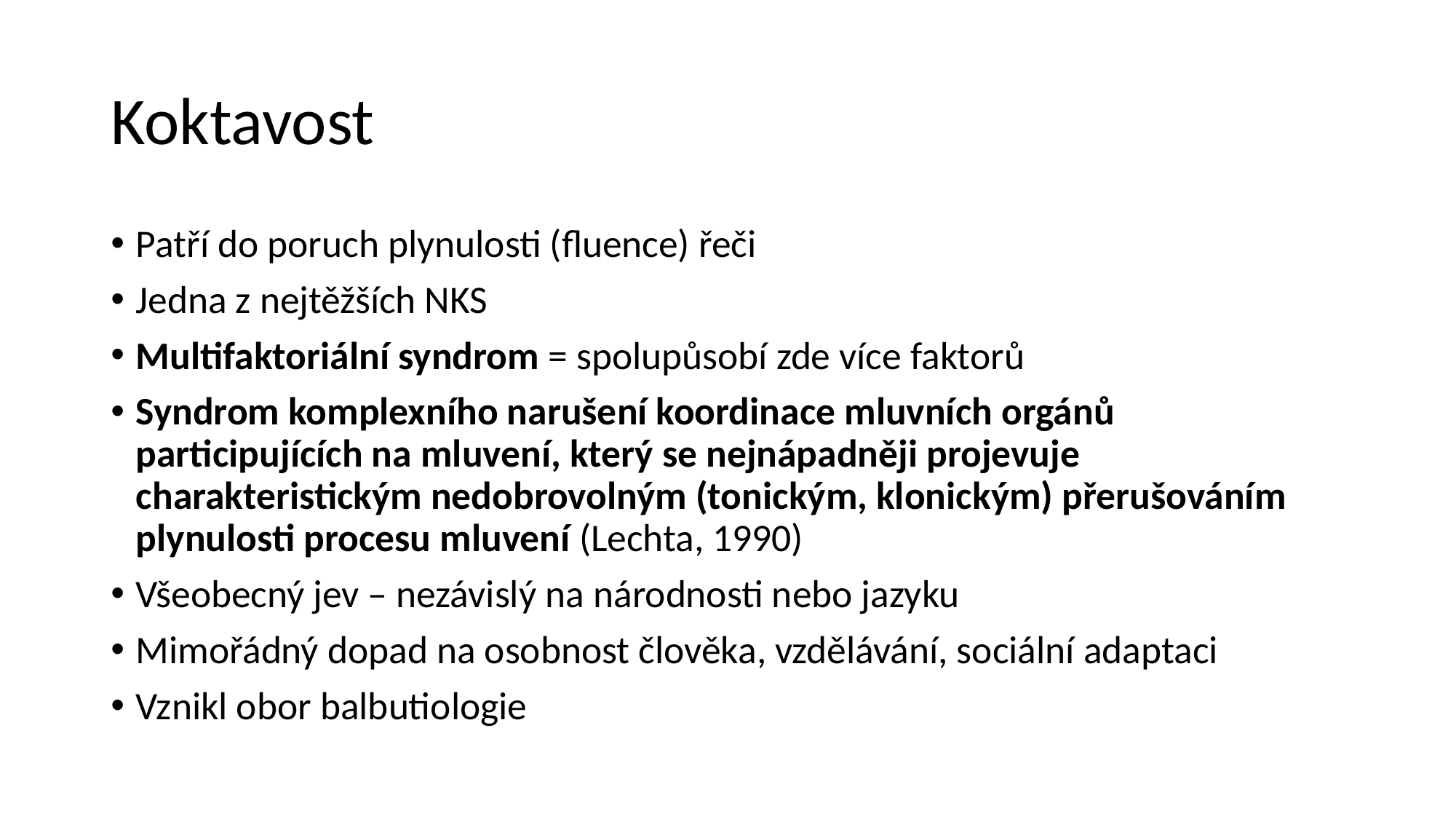

# Koktavost
Patří do poruch plynulosti (fluence) řeči
Jedna z nejtěžších NKS
Multifaktoriální syndrom = spolupůsobí zde více faktorů
Syndrom komplexního narušení koordinace mluvních orgánů participujících na mluvení, který se nejnápadněji projevuje charakteristickým nedobrovolným (tonickým, klonickým) přerušováním plynulosti procesu mluvení (Lechta, 1990)
Všeobecný jev – nezávislý na národnosti nebo jazyku
Mimořádný dopad na osobnost člověka, vzdělávání, sociální adaptaci
Vznikl obor balbutiologie